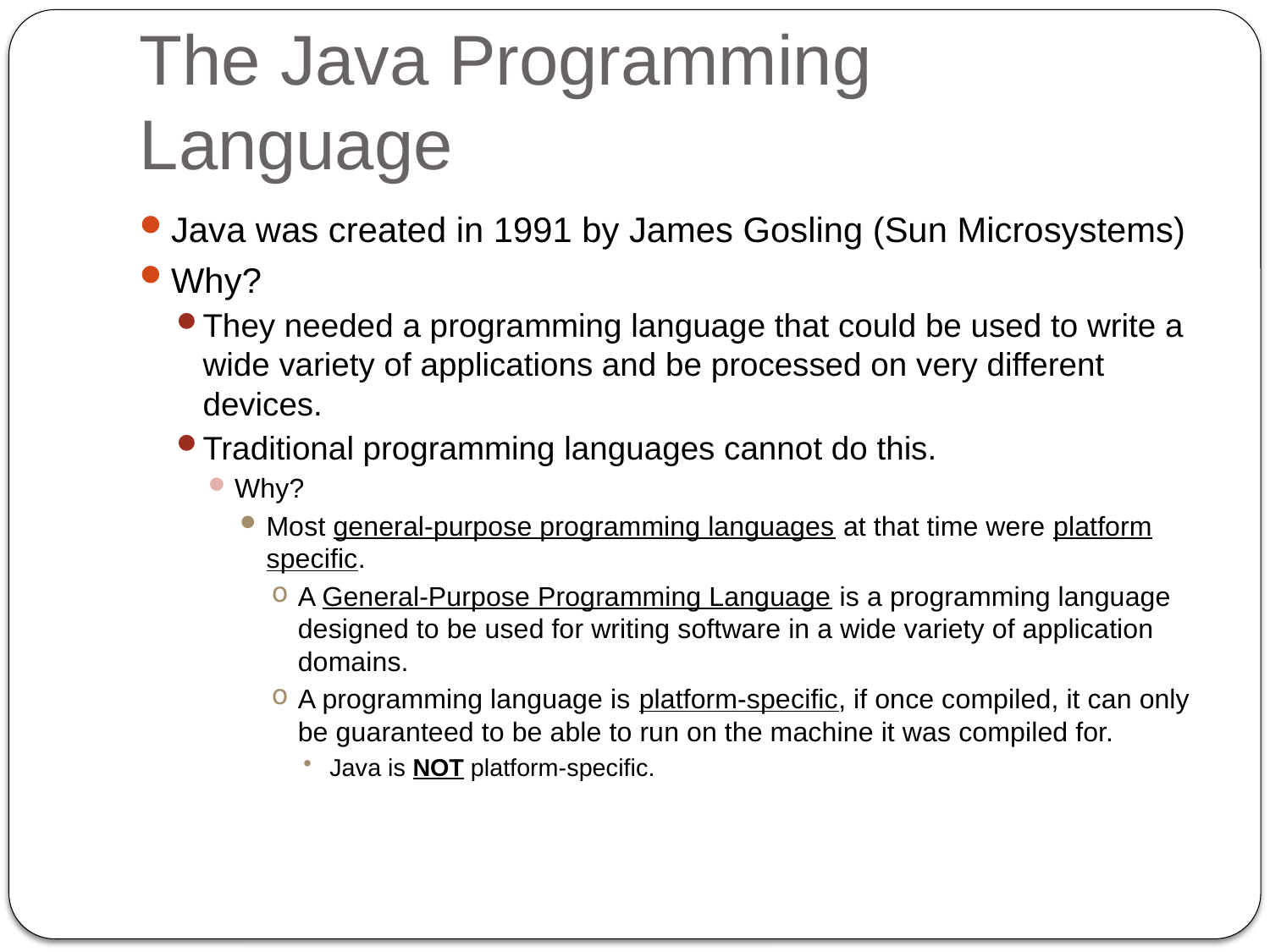

# The Java Programming Language
Java was created in 1991 by James Gosling (Sun Microsystems)
Why?
They needed a programming language that could be used to write a wide variety of applications and be processed on very different devices.
Traditional programming languages cannot do this.
Why?
Most general-purpose programming languages at that time were platform specific.
A General-Purpose Programming Language is a programming language designed to be used for writing software in a wide variety of application domains.
A programming language is platform-specific, if once compiled, it can only be guaranteed to be able to run on the machine it was compiled for.
Java is NOT platform-specific.